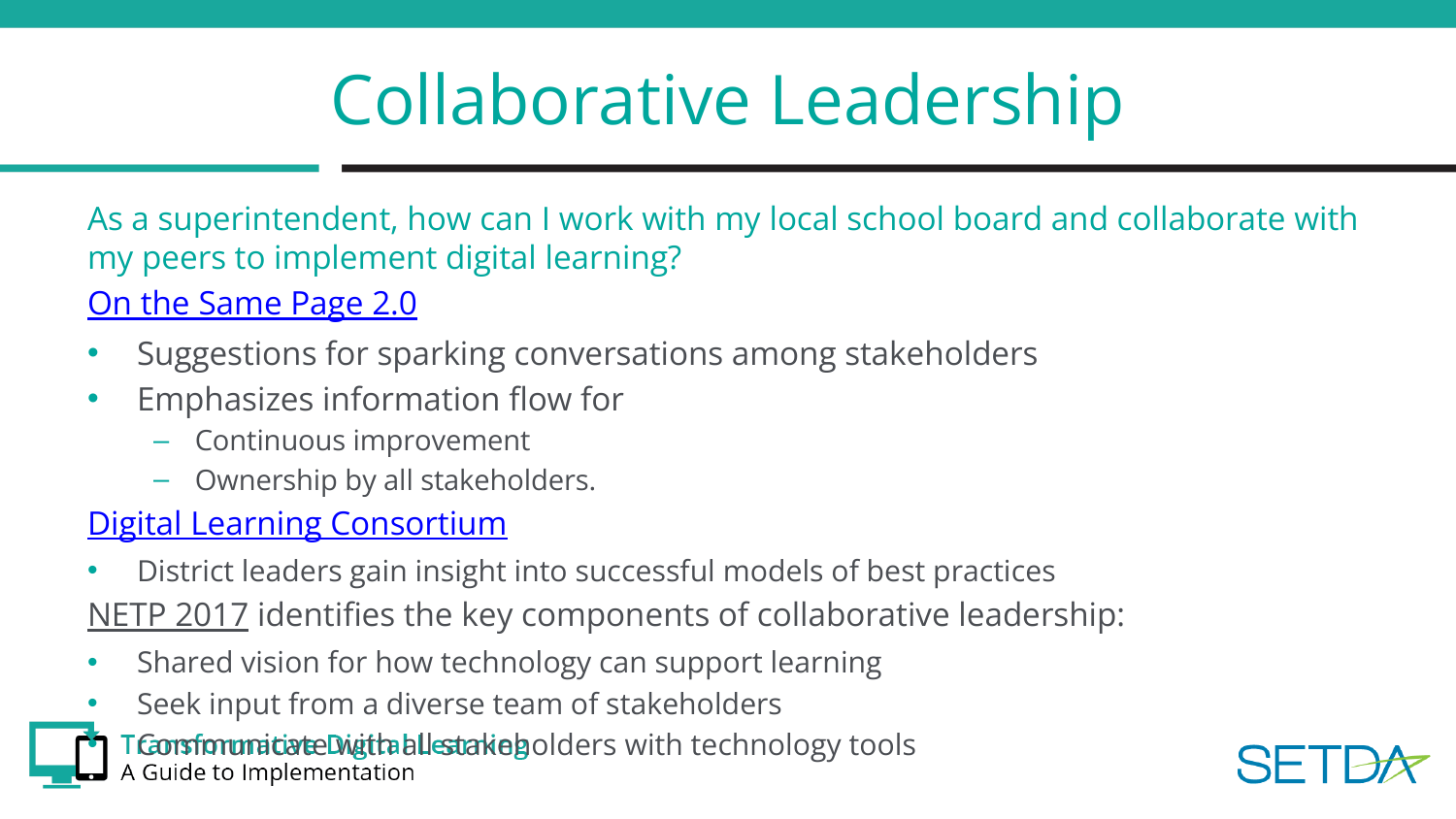

# Collaborative Leadership
As a superintendent, how can I work with my local school board and collaborate with my peers to implement digital learning?
On the Same Page 2.0
Suggestions for sparking conversations among stakeholders
Emphasizes information flow for
Continuous improvement
Ownership by all stakeholders.
Digital Learning Consortium
District leaders gain insight into successful models of best practices
NETP 2017 identifies the key components of collaborative leadership:
Shared vision for how technology can support learning
Seek input from a diverse team of stakeholders
Communicate with all stakeholders with technology tools